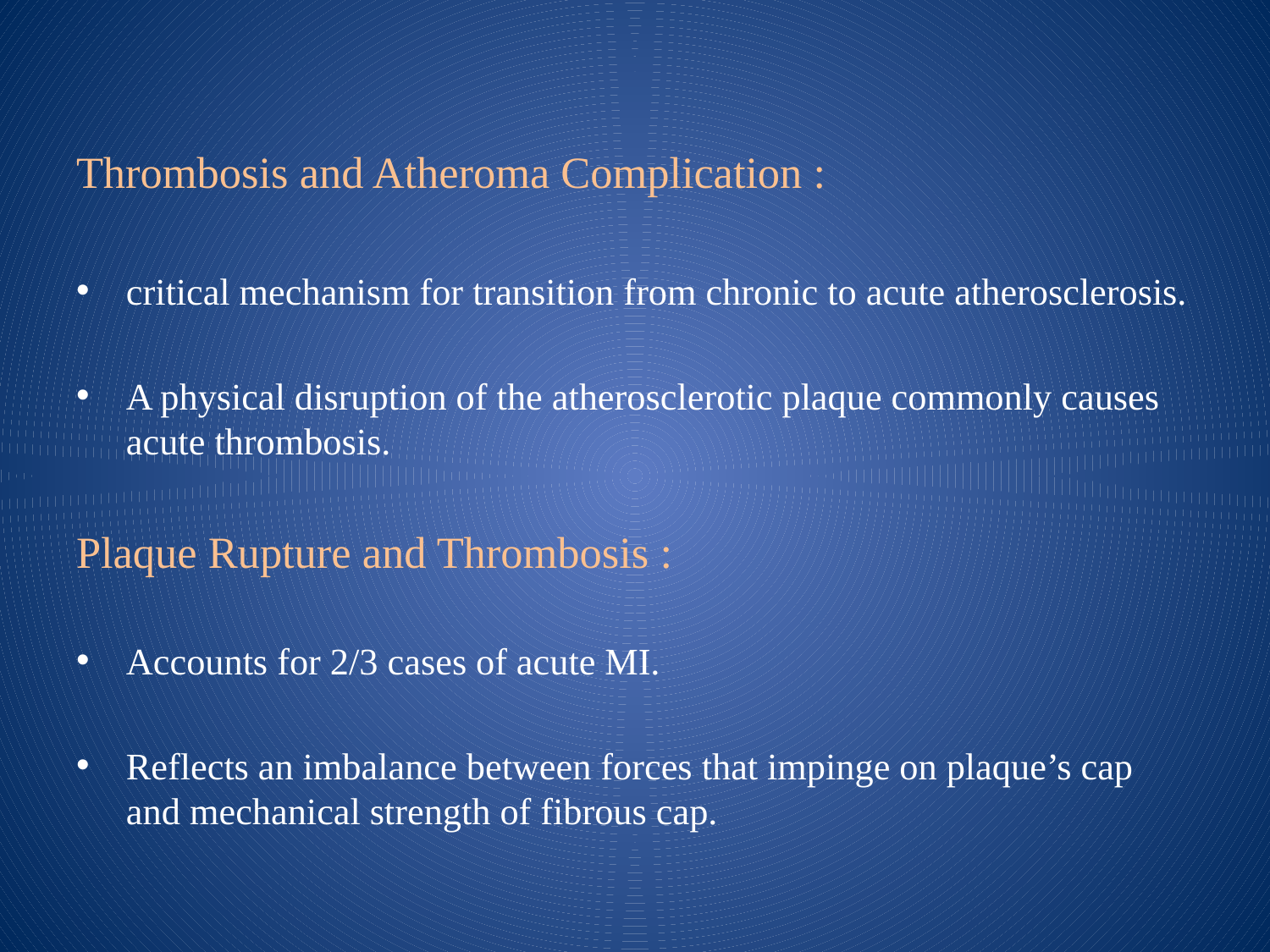

#
Thrombosis and Atheroma Complication :

critical mechanism for transition from chronic to acute atherosclerosis.

A physical disruption of the atherosclerotic plaque commonly causes acute thrombosis.

Plaque Rupture and Thrombosis :

Accounts for 2/3 cases of acute MI.

Reflects an imbalance between forces that impinge on plaque’s cap and mechanical strength of fibrous cap.